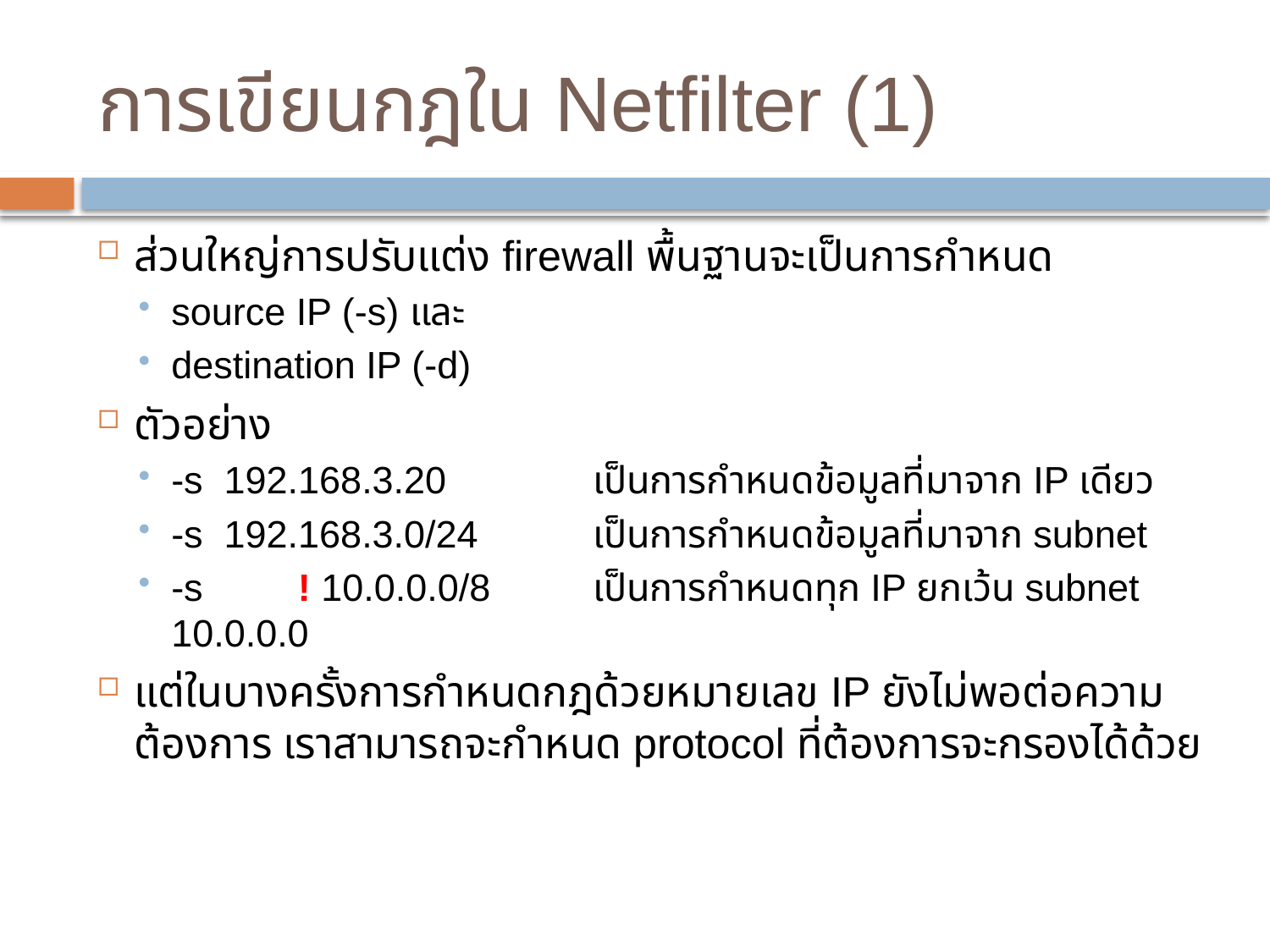

# การเขียนกฎใน Netfilter (1)
ส่วนใหญ่การปรับแต่ง firewall พื้นฐานจะเป็นการกำหนด
source IP (-s) และ
destination IP (-d)
ตัวอย่าง
-s  192.168.3.20     	เป็นการกำหนดข้อมูลที่มาจาก IP เดียว
-s  192.168.3.0/24 	เป็นการกำหนดข้อมูลที่มาจาก subnet
-s	  ! 10.0.0.0/8		เป็นการกำหนดทุก IP ยกเว้น subnet 10.0.0.0
แต่ในบางครั้งการกำหนดกฎด้วยหมายเลข IP ยังไม่พอต่อความต้องการ เราสามารถจะกำหนด protocol ที่ต้องการจะกรองได้ด้วย